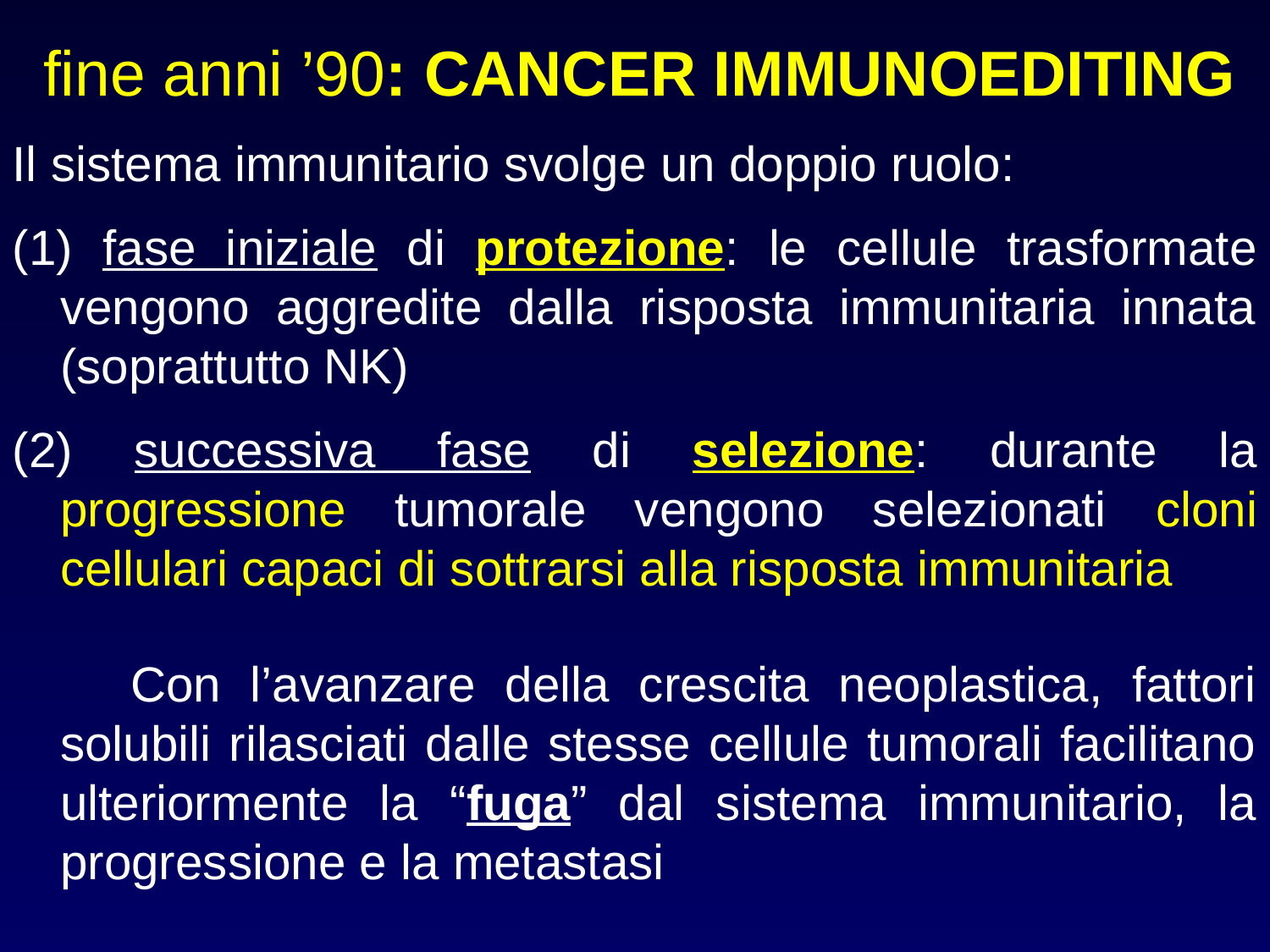

fine anni ’90: CANCER IMMUNOEDITING
Il sistema immunitario svolge un doppio ruolo:
(1) fase iniziale di protezione: le cellule trasformate vengono aggredite dalla risposta immunitaria innata (soprattutto NK)
(2) successiva fase di selezione: durante la progressione tumorale vengono selezionati cloni cellulari capaci di sottrarsi alla risposta immunitaria

    Con l’avanzare della crescita neoplastica, fattori solubili rilasciati dalle stesse cellule tumorali facilitano ulteriormente la “fuga” dal sistema immunitario, la progressione e la metastasi